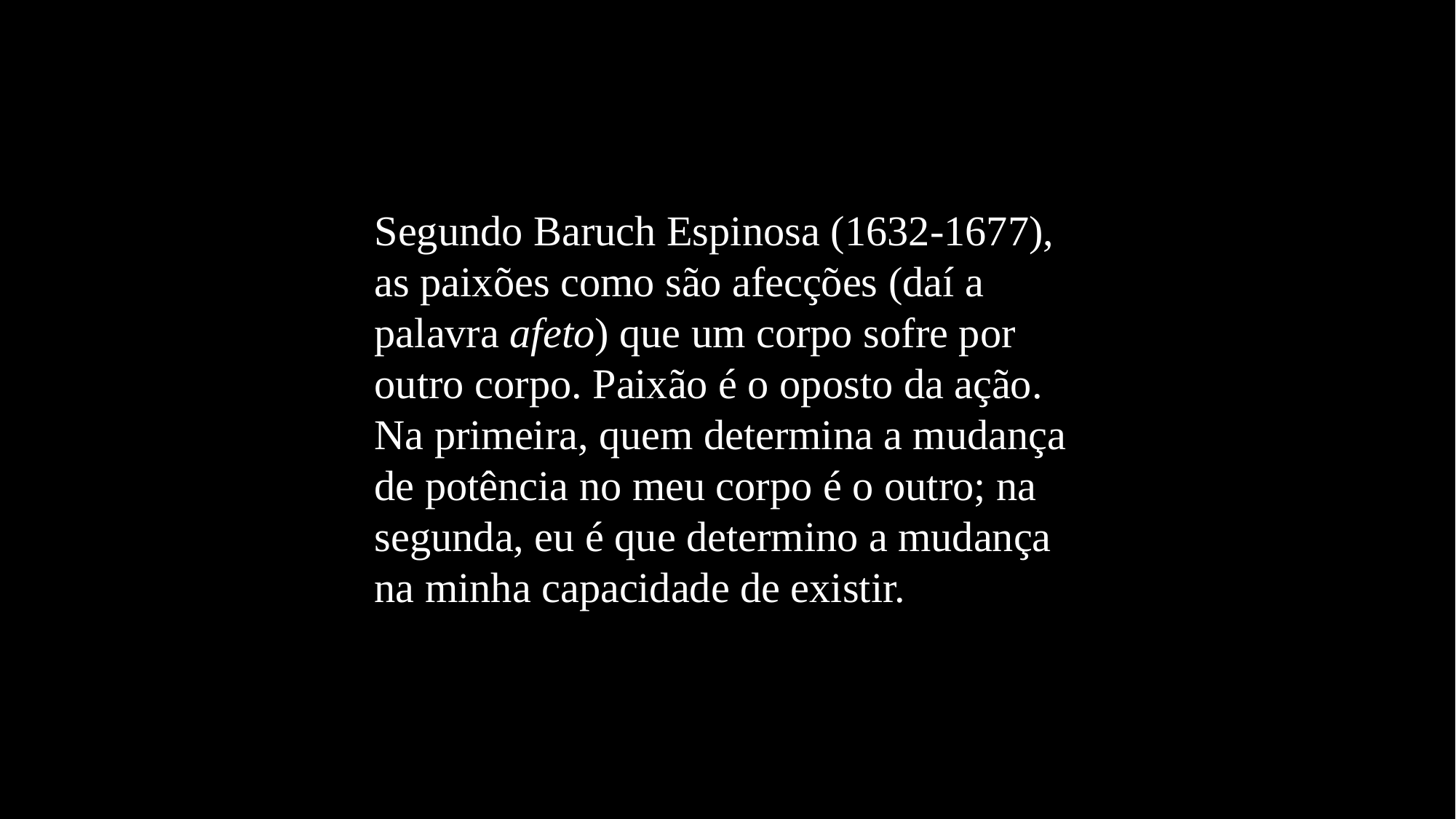

Segundo Baruch Espinosa (1632-1677), as paixões como são afecções (daí a palavra afeto) que um corpo sofre por outro corpo. Paixão é o oposto da ação. Na primeira, quem determina a mudança de potência no meu corpo é o outro; na segunda, eu é que determino a mudança na minha capacidade de existir.